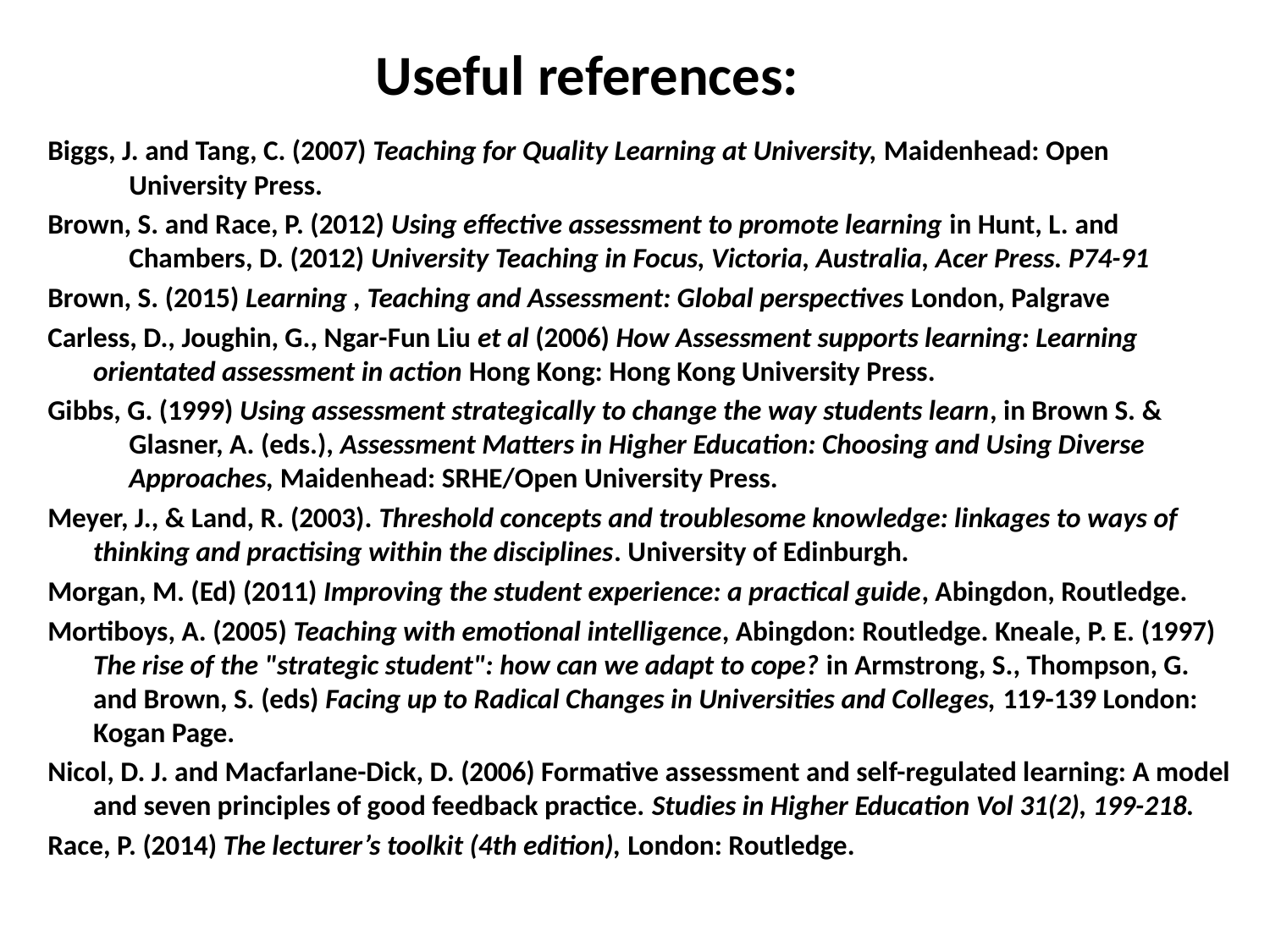

# Useful references:
Biggs, J. and Tang, C. (2007) Teaching for Quality Learning at University, Maidenhead: Open University Press.
Brown, S. and Race, P. (2012) Using effective assessment to promote learning in Hunt, L. and Chambers, D. (2012) University Teaching in Focus, Victoria, Australia, Acer Press. P74-91
Brown, S. (2015) Learning , Teaching and Assessment: Global perspectives London, Palgrave
Carless, D., Joughin, G., Ngar-Fun Liu et al (2006) How Assessment supports learning: Learning orientated assessment in action Hong Kong: Hong Kong University Press.
Gibbs, G. (1999) Using assessment strategically to change the way students learn, in Brown S. & Glasner, A. (eds.), Assessment Matters in Higher Education: Choosing and Using Diverse Approaches, Maidenhead: SRHE/Open University Press.
Meyer, J., & Land, R. (2003). Threshold concepts and troublesome knowledge: linkages to ways of thinking and practising within the disciplines. University of Edinburgh.
Morgan, M. (Ed) (2011) Improving the student experience: a practical guide, Abingdon, Routledge.
Mortiboys, A. (2005) Teaching with emotional intelligence, Abingdon: Routledge. Kneale, P. E. (1997) The rise of the "strategic student": how can we adapt to cope? in Armstrong, S., Thompson, G. and Brown, S. (eds) Facing up to Radical Changes in Universities and Colleges, 119-139 London: Kogan Page.
Nicol, D. J. and Macfarlane-Dick, D. (2006) Formative assessment and self-regulated learning: A model and seven principles of good feedback practice. Studies in Higher Education Vol 31(2), 199-218.
Race, P. (2014) The lecturer’s toolkit (4th edition), London: Routledge.